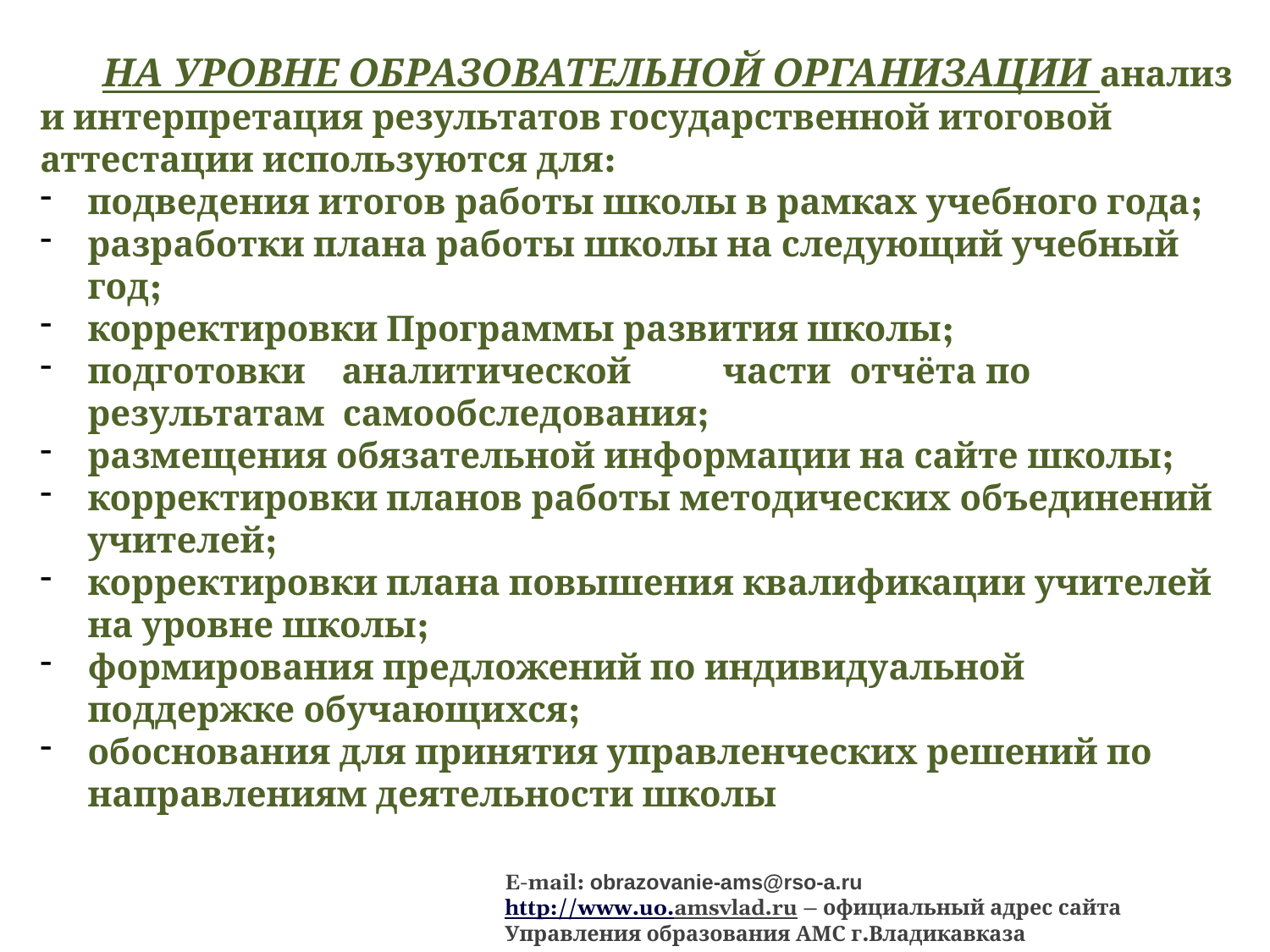

На уровне образовательной организации анализ и интерпретация результатов государственной итоговой аттестации используются для:
подведения итогов работы школы в рамках учебного года;
разработки плана работы школы на следующий учебный год;
корректировки Программы развития школы;
подготовки 	аналитической 	части 	отчёта по результатам  самообследования;
размещения обязательной информации на сайте школы;
корректировки планов работы методических объединений учителей;
корректировки плана повышения квалификации учителей на уровне школы;
формирования предложений по индивидуальной поддержке обучающихся;
обоснования для принятия управленческих решений по направлениям деятельности школы
E-mail: obrazovanie-ams@rso-a.ru
http://www.uo.amsvlad.ru – официальный адрес сайта Управления образования АМС г.Владикавказа